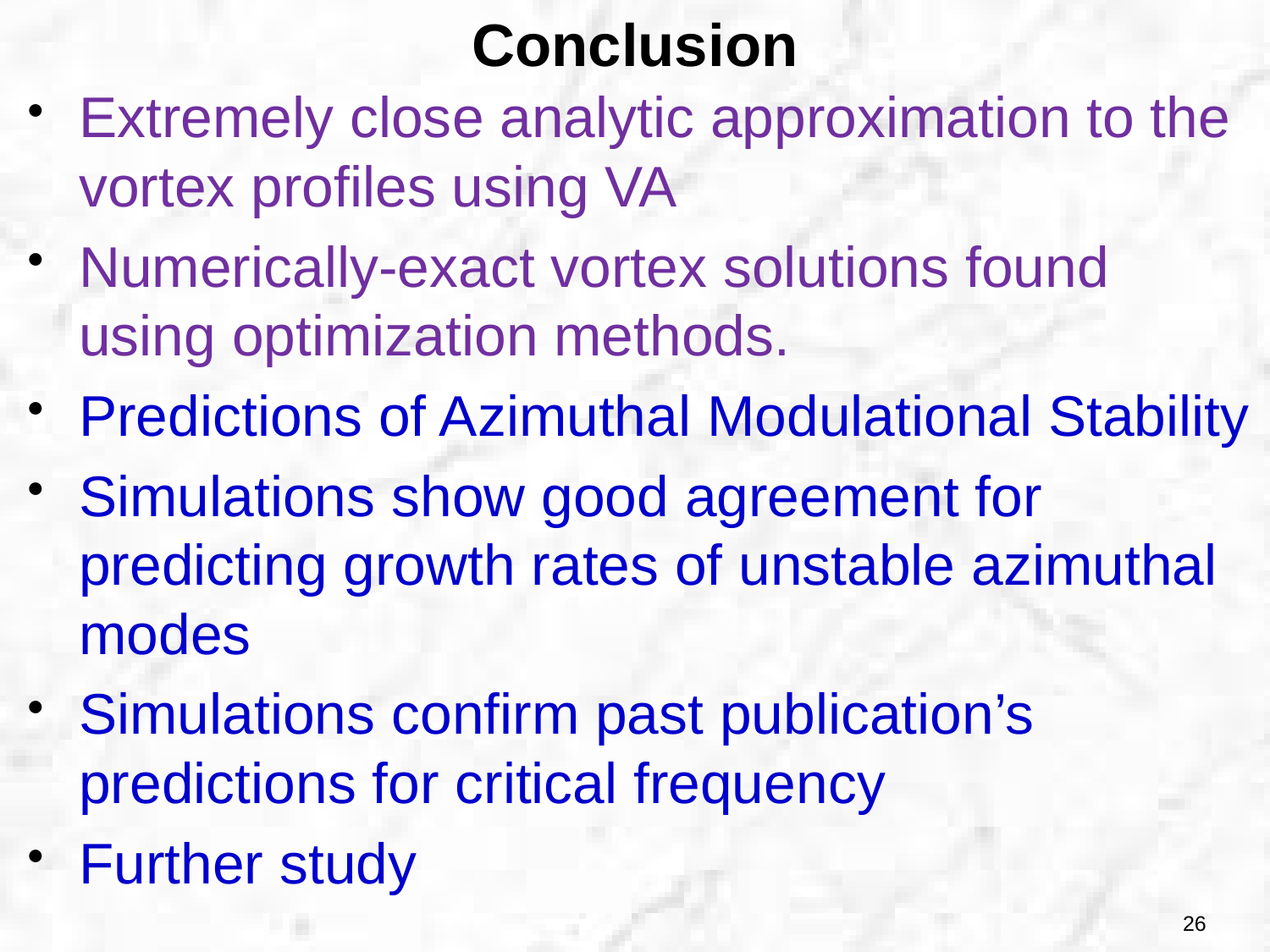

# Conclusion
Extremely close analytic approximation to the vortex profiles using VA
Numerically-exact vortex solutions found using optimization methods.
Predictions of Azimuthal Modulational Stability
Simulations show good agreement for predicting growth rates of unstable azimuthal modes
Simulations confirm past publication’s predictions for critical frequency
Further study
26